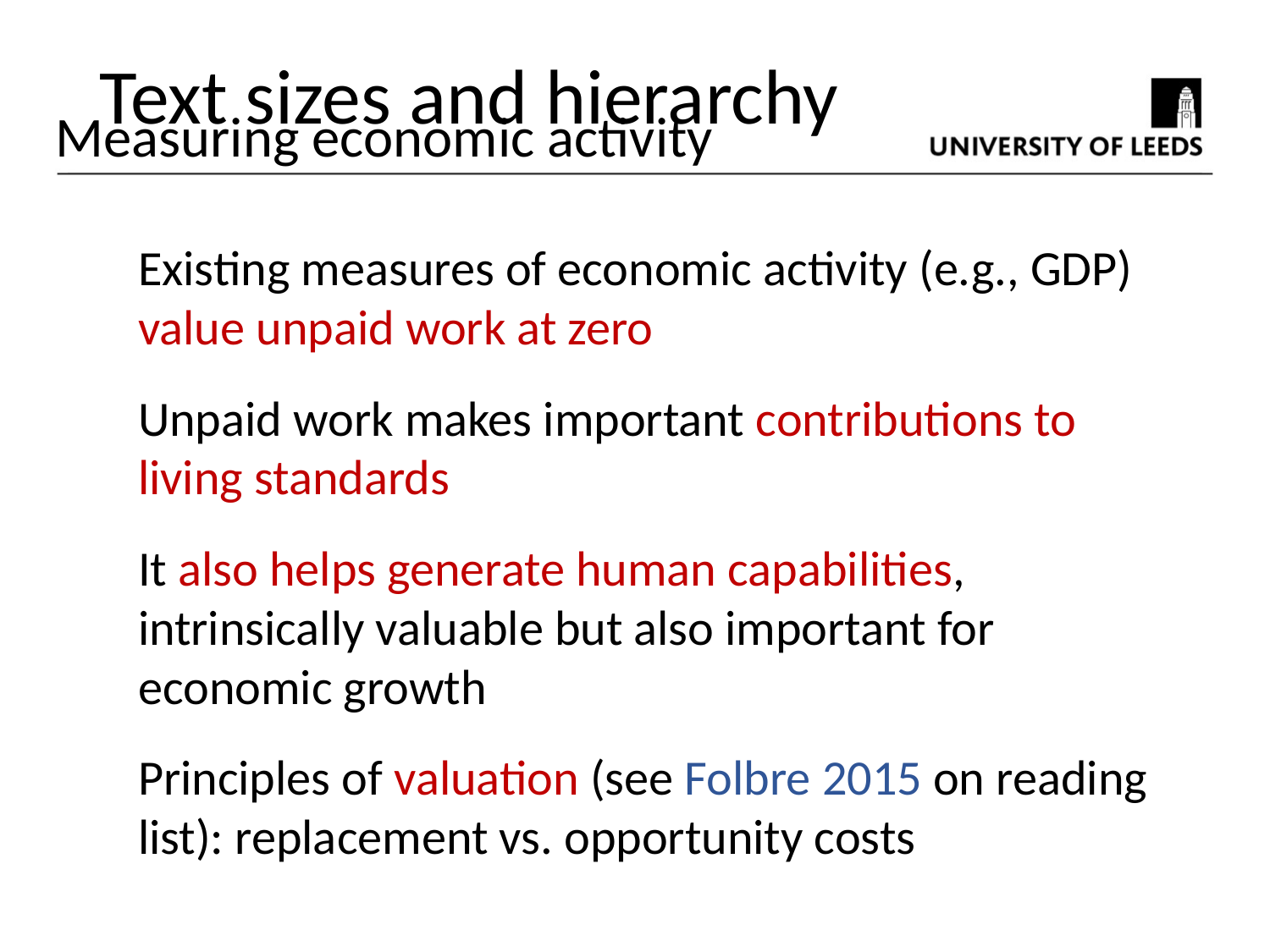

Text sizes and hierarchy
Measuring economic activity
Existing measures of economic activity (e.g., GDP) value unpaid work at zero
Unpaid work makes important contributions to living standards
It also helps generate human capabilities, intrinsically valuable but also important for economic growth
Principles of valuation (see Folbre 2015 on reading list): replacement vs. opportunity costs